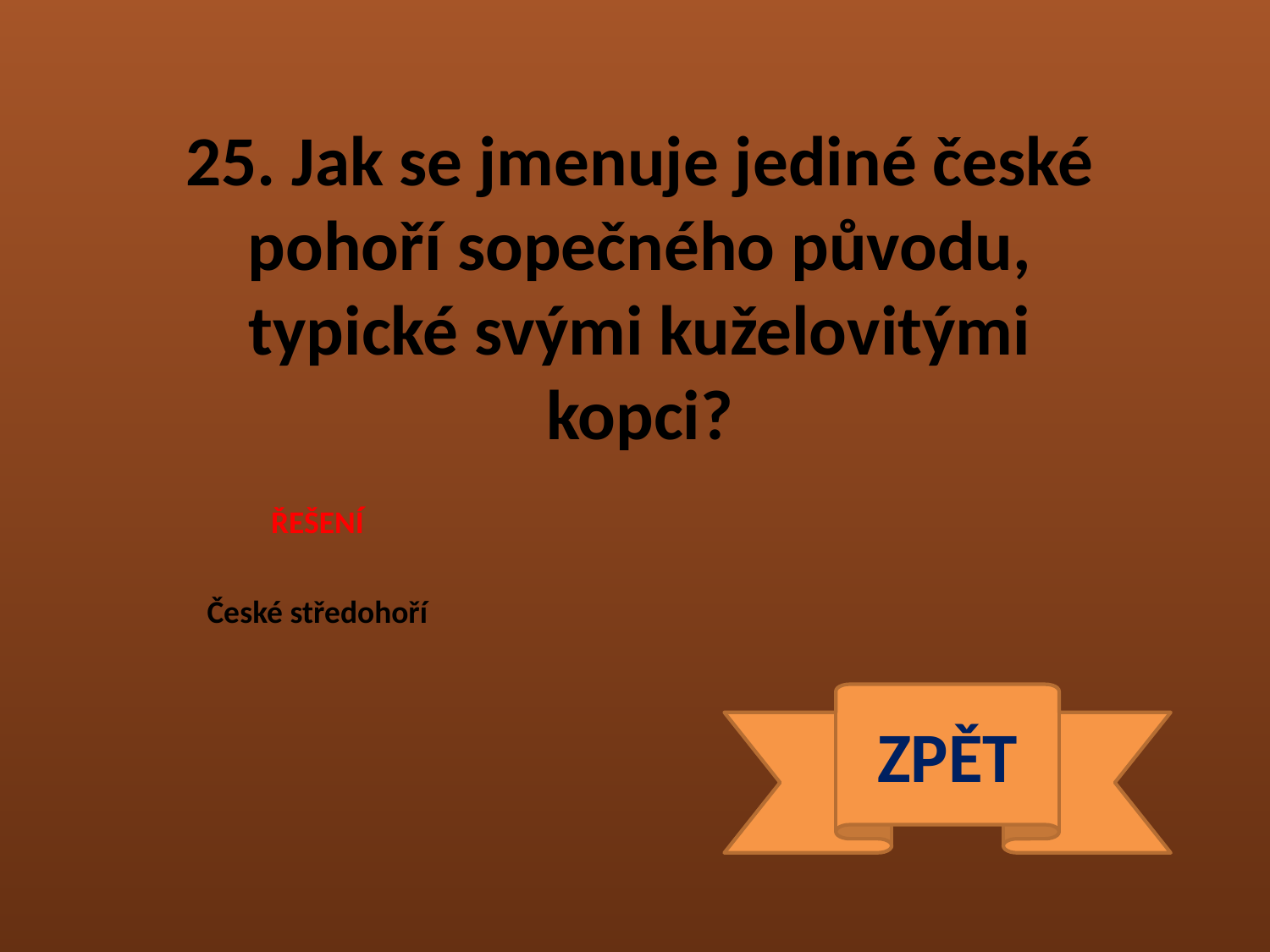

25. Jak se jmenuje jediné české pohoří sopečného původu, typické svými kuželovitými kopci?
ŘEŠENÍ
České středohoří
ZPĚT